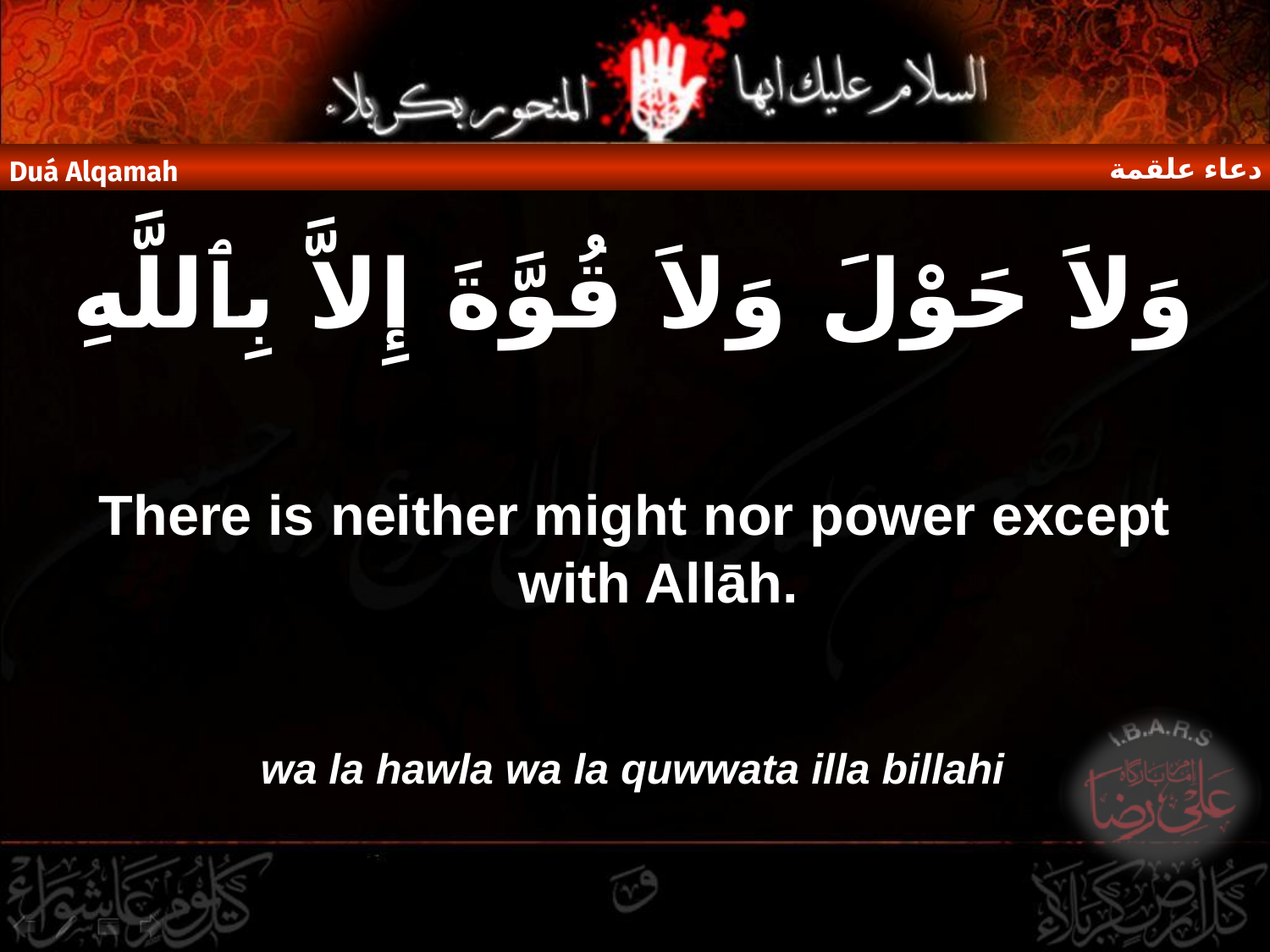

دعاء علقمة
Duá Alqamah
وَلاَ حَوْلَ وَلاَ قُوَّةَ إِلاَّ بِٱللَّهِ
There is neither might nor power except with Allāh.
wa la hawla wa la quwwata illa billahi